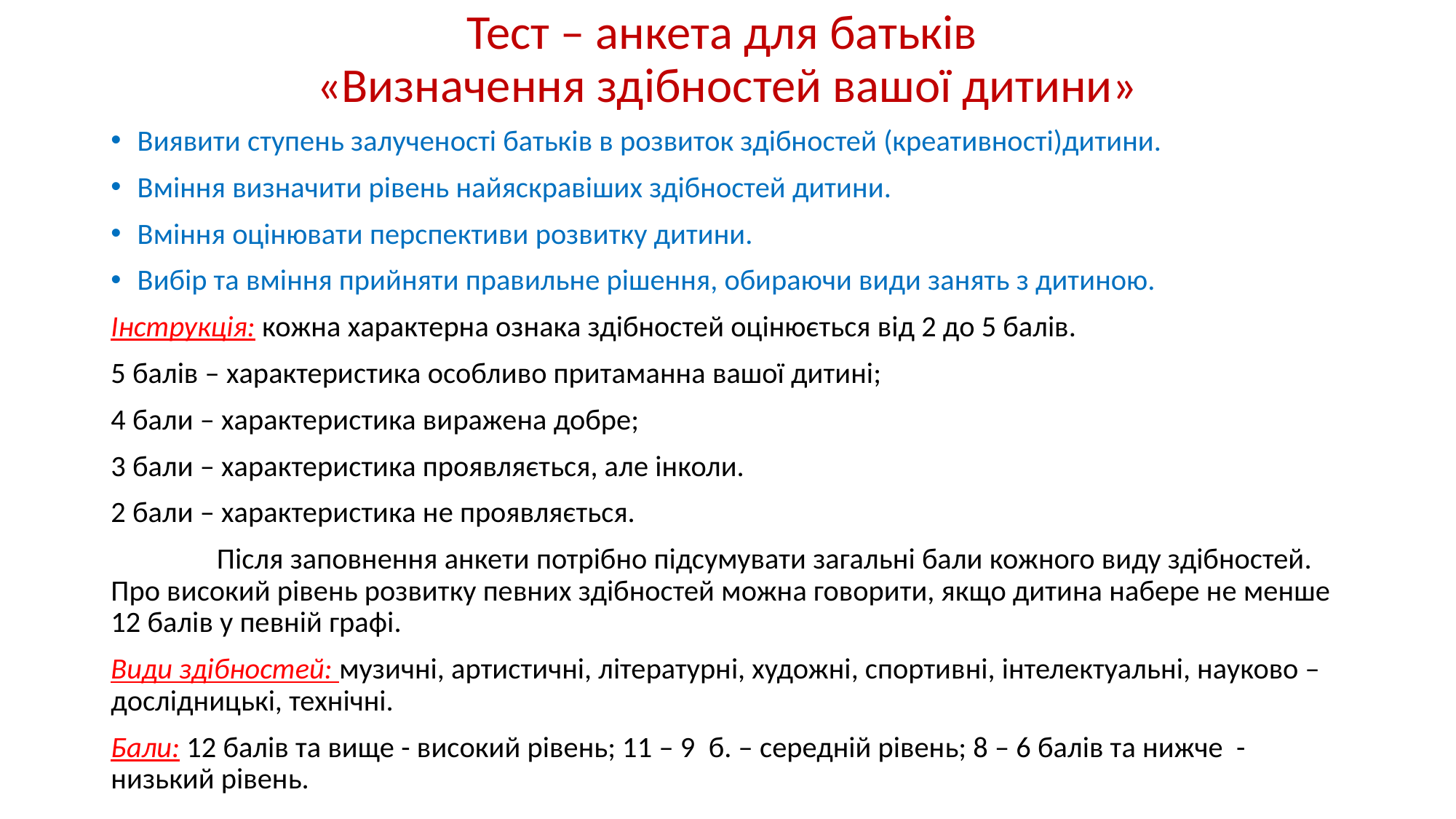

# Тест – анкета для батьків «Визначення здібностей вашої дитини»
Виявити ступень залученості батьків в розвиток здібностей (креативності)дитини.
Вміння визначити рівень найяскравіших здібностей дитини.
Вміння оцінювати перспективи розвитку дитини.
Вибір та вміння прийняти правильне рішення, обираючи види занять з дитиною.
Інструкція: кожна характерна ознака здібностей оцінюється від 2 до 5 балів.
5 балів – характеристика особливо притаманна вашої дитині;
4 бали – характеристика виражена добре;
3 бали – характеристика проявляється, але інколи.
2 бали – характеристика не проявляється.
	Після заповнення анкети потрібно підсумувати загальні бали кожного виду здібностей. Про високий рівень розвитку певних здібностей можна говорити, якщо дитина набере не менше 12 балів у певній графі.
Види здібностей: музичні, артистичні, літературні, художні, спортивні, інтелектуальні, науково – дослідницькі, технічні.
Бали: 12 балів та вище - високий рівень; 11 – 9  б. – середній рівень; 8 – 6 балів та нижче  -  низький рівень.